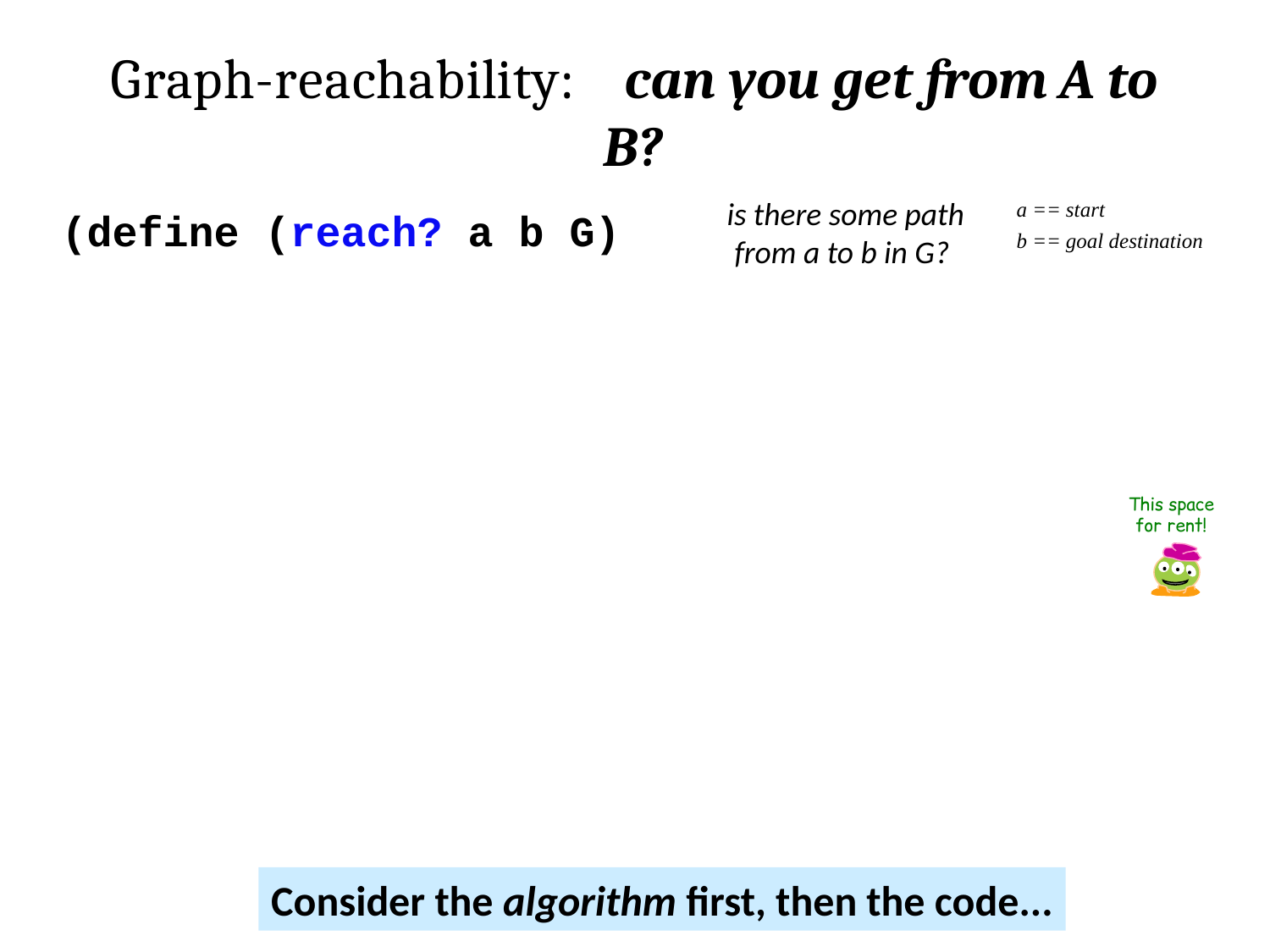

Graph-reachability:    can you get from A to B?
is there some path from a to b in G?
a == start
b == goal destination
(define (reach? a b G)
This space for rent!

Consider the algorithm first, then the code...